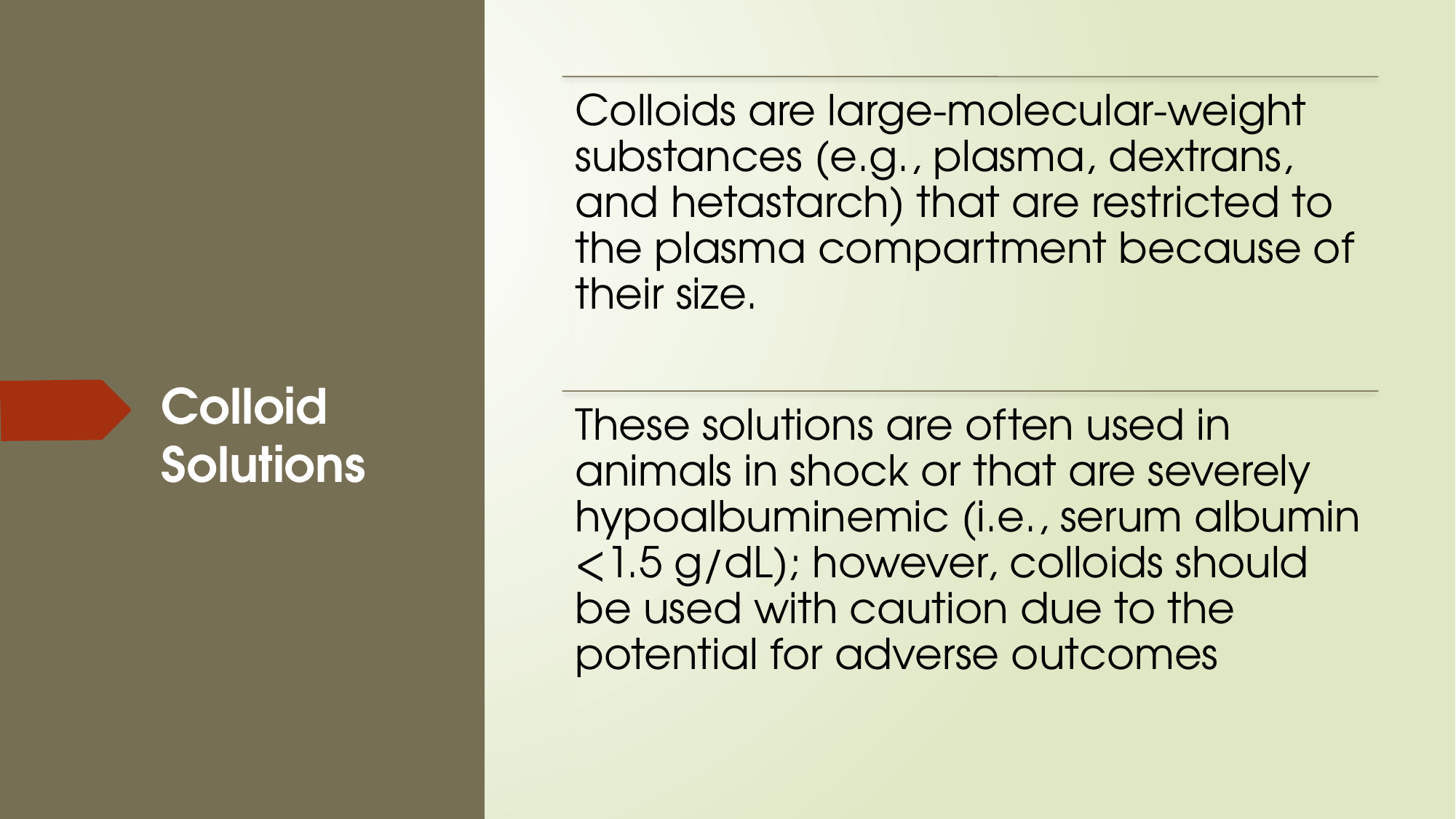

Colloids are large-molecular-weight substances (e.g., plasma, dextrans, and hetastarch) that are restricted to the plasma compartment because of their size.
These solutions are often used in animals in shock or that are severely hypoalbuminemic (i.e., serum albumin <1.5 g/dL); however, colloids should be used with caution due to the potential for adverse outcomes
# Colloid Solutions